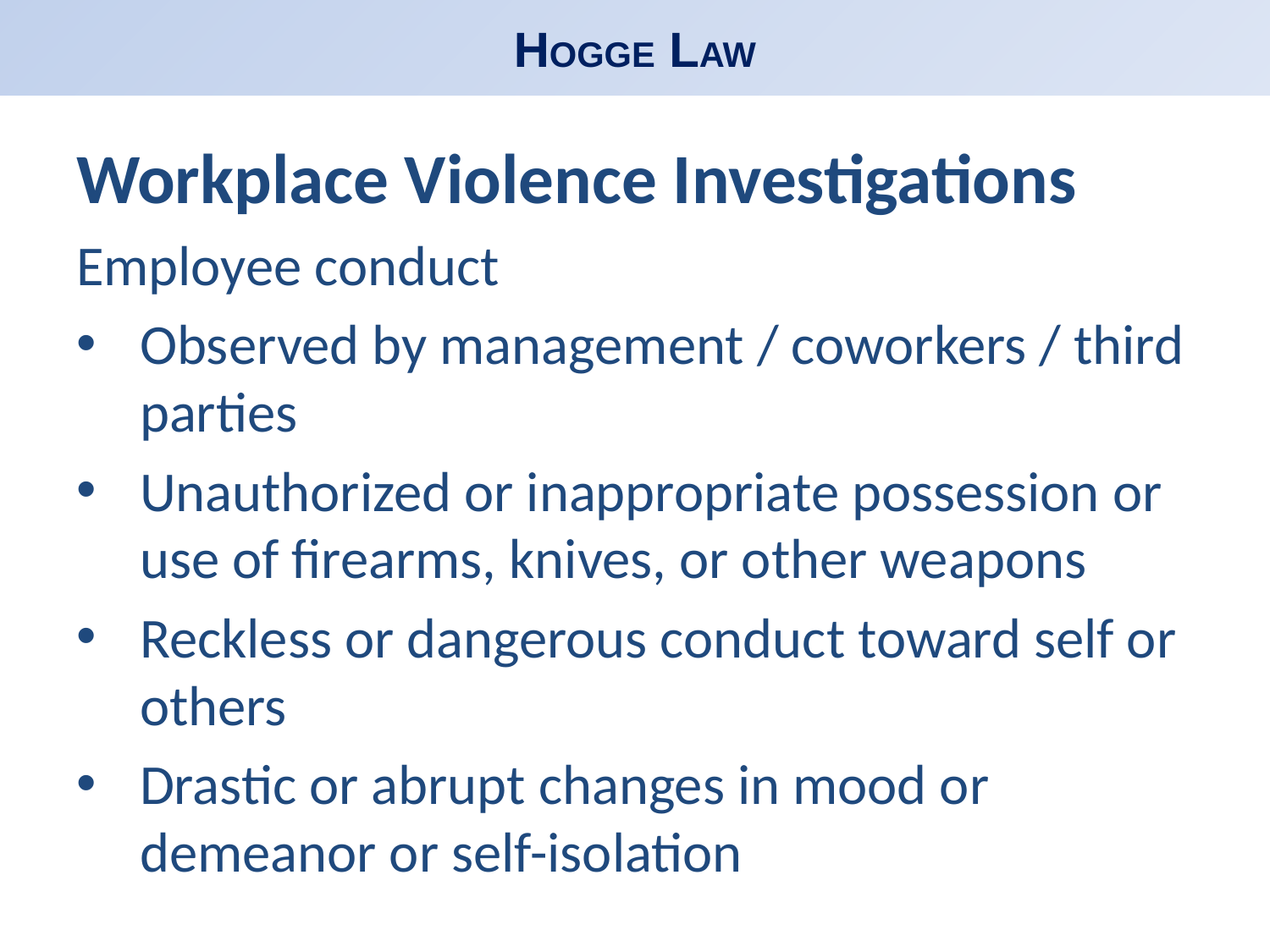

# HOGGE LAW
Workplace Violence Investigations
Employee conduct
Observed by management / coworkers / third parties
Unauthorized or inappropriate possession or use of firearms, knives, or other weapons
Reckless or dangerous conduct toward self or others
Drastic or abrupt changes in mood or demeanor or self-isolation